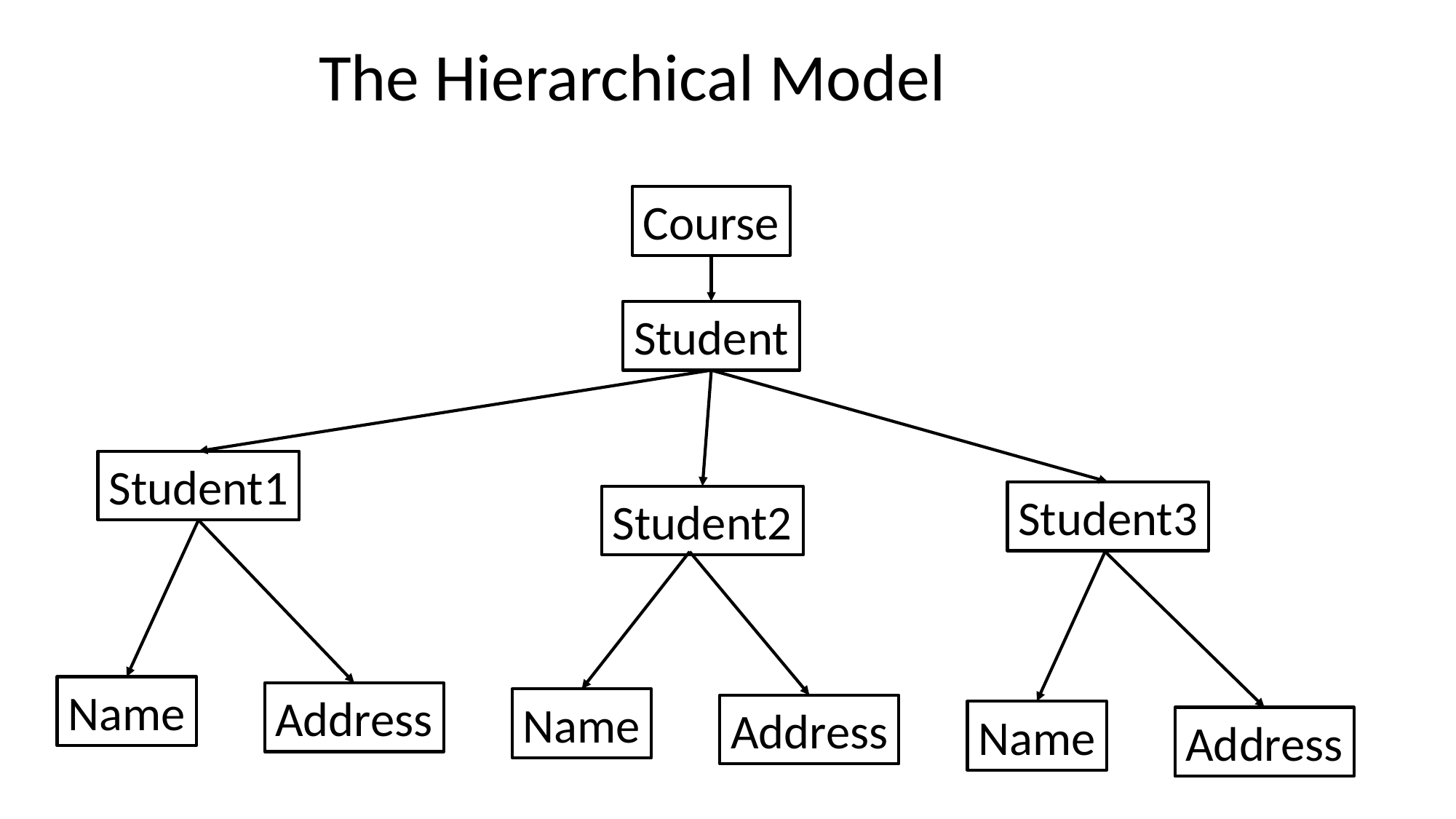

# The Hierarchical Model
Course
Student
Student1
Student3
Student2
Name
Address
Name
Address
Name
Address